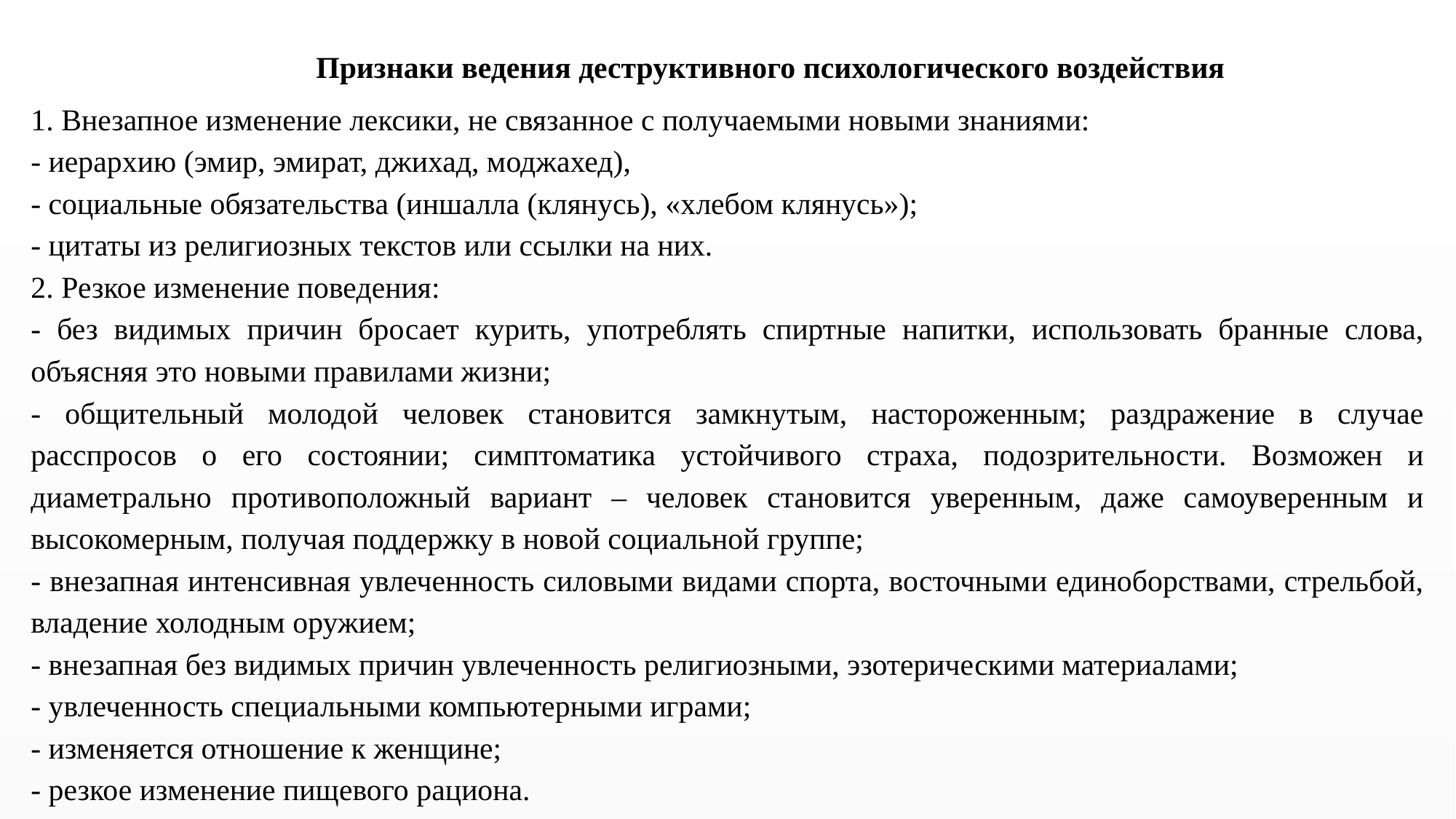

Признаки ведения деструктивного психологического воздействия
1. Внезапное изменение лексики, не связанное с получаемыми новыми знаниями:
- иерархию (эмир, эмират, джихад, моджахед),
- социальные обязательства (иншалла (клянусь), «хлебом клянусь»);
- цитаты из религиозных текстов или ссылки на них.
2. Резкое изменение поведения:
- без видимых причин бросает курить, употреблять спиртные напитки, использовать бранные слова, объясняя это новыми правилами жизни;
- общительный молодой человек становится замкнутым, настороженным; раздражение в случае расспросов о его состоянии; симптоматика устойчивого страха, подозрительности. Возможен и диаметрально противоположный вариант – человек становится уверенным, даже самоуверенным и высокомерным, получая поддержку в новой социальной группе;
- внезапная интенсивная увлеченность силовыми видами спорта, восточными единоборствами, стрельбой, владение холодным оружием;
- внезапная без видимых причин увлеченность религиозными, эзотерическими материалами;
- увлеченность специальными компьютерными играми;
- изменяется отношение к женщине;
- резкое изменение пищевого рациона.